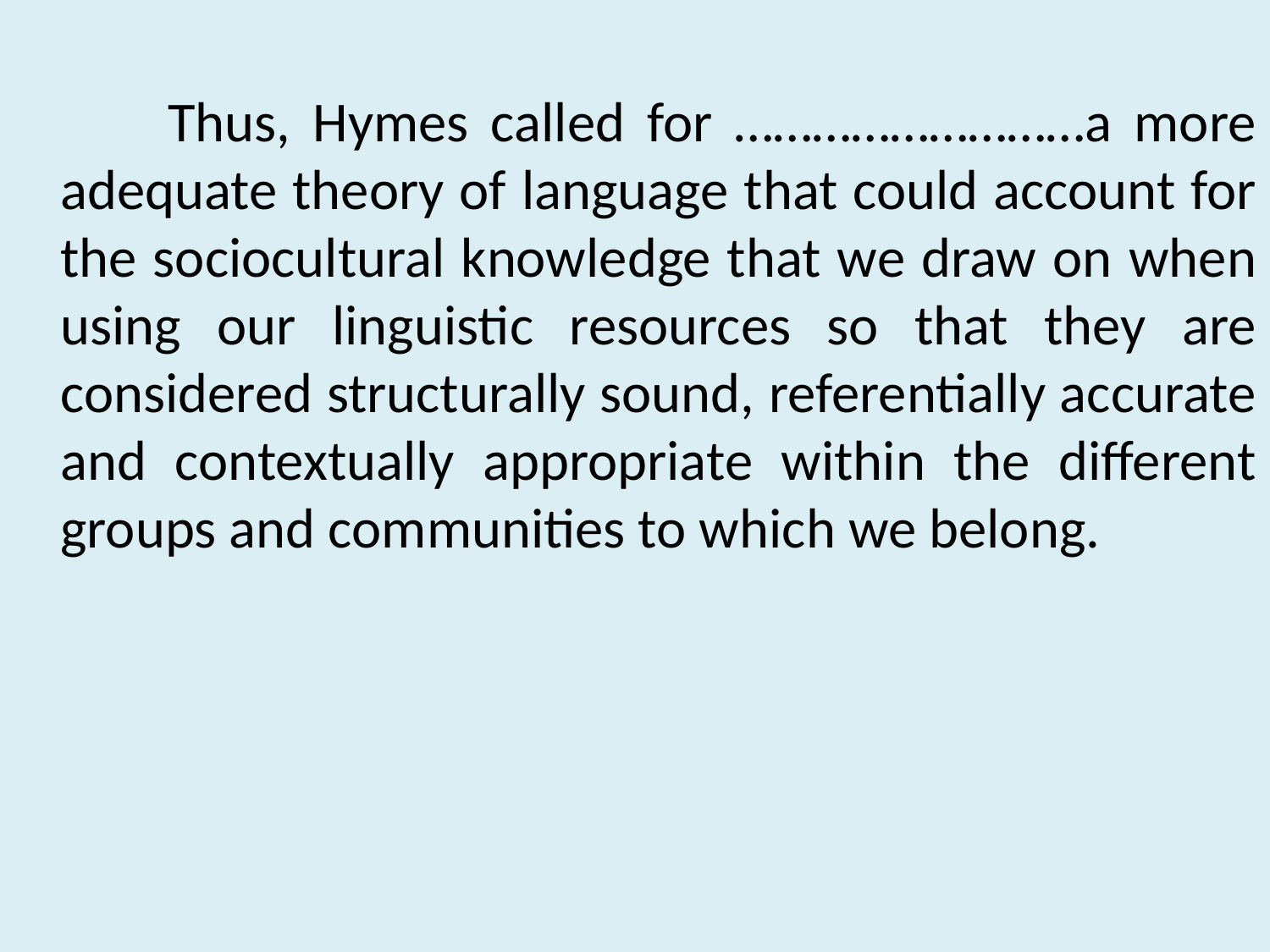

Thus, Hymes called for ………………………a more adequate theory of language that could account for the sociocultural knowledge that we draw on when using our linguistic resources so that they are considered structurally sound, referentially accurate and contextually appropriate within the different groups and communities to which we belong.